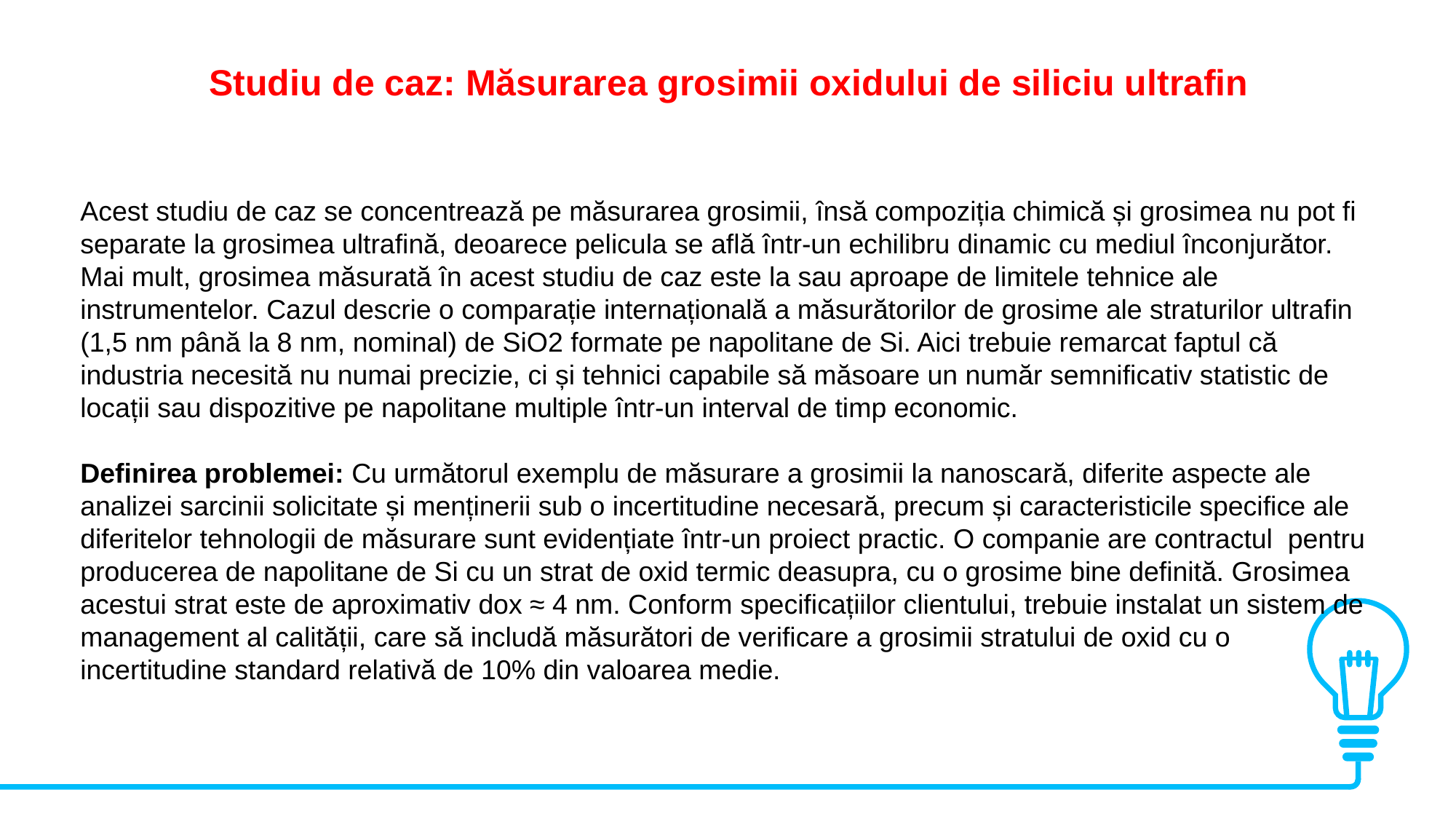

Studiu de caz: Măsurarea grosimii oxidului de siliciu ultrafin
Acest studiu de caz se concentrează pe măsurarea grosimii, însă compoziția chimică și grosimea nu pot fi separate la grosimea ultrafină, deoarece pelicula se află într-un echilibru dinamic cu mediul înconjurător. Mai mult, grosimea măsurată în acest studiu de caz este la sau aproape de limitele tehnice ale instrumentelor. Cazul descrie o comparație internațională a măsurătorilor de grosime ale straturilor ultrafin (1,5 nm până la 8 nm, nominal) de SiO2 formate pe napolitane de Si. Aici trebuie remarcat faptul că industria necesită nu numai precizie, ci și tehnici capabile să măsoare un număr semnificativ statistic de locații sau dispozitive pe napolitane multiple într-un interval de timp economic.

Definirea problemei: Cu următorul exemplu de măsurare a grosimii la nanoscară, diferite aspecte ale analizei sarcinii solicitate și menținerii sub o incertitudine necesară, precum și caracteristicile specifice ale diferitelor tehnologii de măsurare sunt evidențiate într-un proiect practic. O companie are contractul  pentru producerea de napolitane de Si cu un strat de oxid termic deasupra, cu o grosime bine definită. Grosimea acestui strat este de aproximativ dox ≈ 4 nm. Conform specificațiilor clientului, trebuie instalat un sistem de management al calității, care să includă măsurători de verificare a grosimii stratului de oxid cu o incertitudine standard relativă de 10% din valoarea medie.